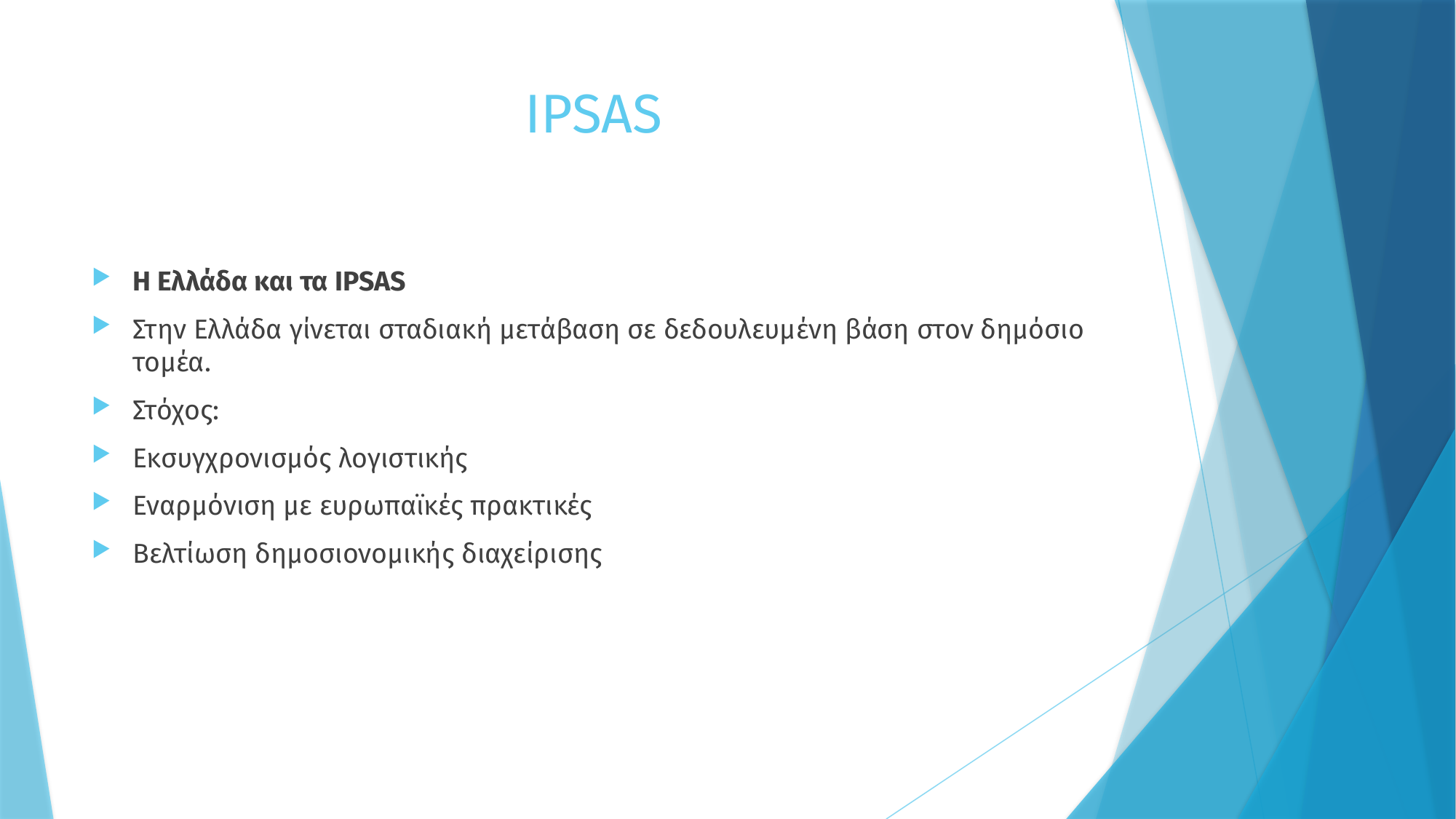

# IPSAS
Η Ελλάδα και τα IPSAS
Στην Ελλάδα γίνεται σταδιακή μετάβαση σε δεδουλευμένη βάση στον δημόσιο τομέα.
Στόχος:
Εκσυγχρονισμός λογιστικής
Εναρμόνιση με ευρωπαϊκές πρακτικές
Βελτίωση δημοσιονομικής διαχείρισης